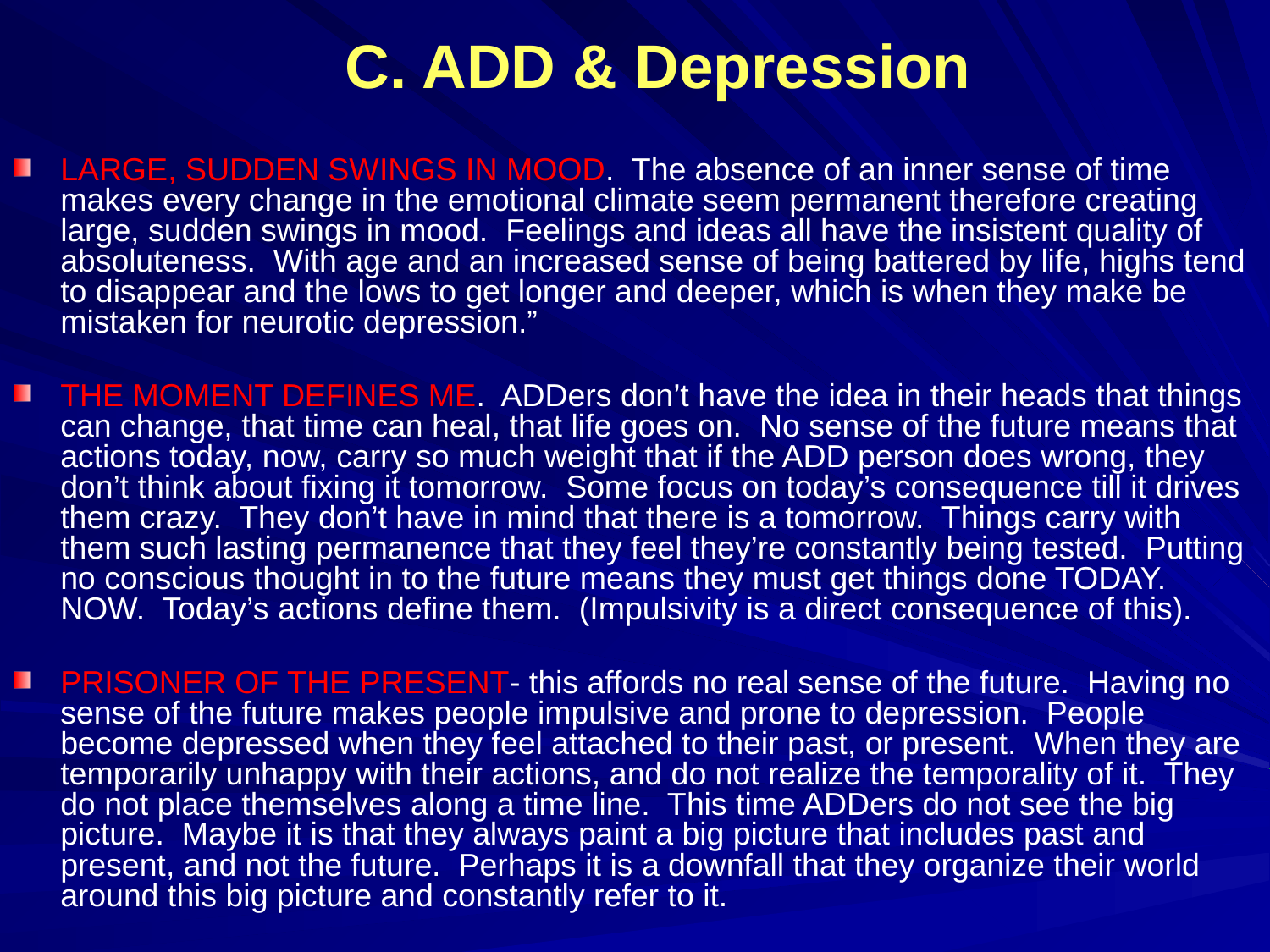

# C. ADD & Depression

LARGE, SUDDEN SWINGS IN MOOD.  The absence of an inner sense of time makes every change in the emotional climate seem permanent therefore creating large, sudden swings in mood.  Feelings and ideas all have the insistent quality of absoluteness.  With age and an increased sense of being battered by life, highs tend to disappear and the lows to get longer and deeper, which is when they make be mistaken for neurotic depression.”

THE MOMENT DEFINES ME.  ADDers don’t have the idea in their heads that things can change, that time can heal, that life goes on.  No sense of the future means that actions today, now, carry so much weight that if the ADD person does wrong, they don’t think about fixing it tomorrow.  Some focus on today’s consequence till it drives them crazy.  They don’t have in mind that there is a tomorrow.  Things carry with them such lasting permanence that they feel they’re constantly being tested.  Putting no conscious thought in to the future means they must get things done TODAY.  NOW.  Today’s actions define them.  (Impulsivity is a direct consequence of this).

PRISONER OF THE PRESENT- this affords no real sense of the future.  Having no sense of the future makes people impulsive and prone to depression.  People become depressed when they feel attached to their past, or present.  When they are temporarily unhappy with their actions, and do not realize the temporality of it.  They do not place themselves along a time line.  This time ADDers do not see the big picture.  Maybe it is that they always paint a big picture that includes past and present, and not the future.  Perhaps it is a downfall that they organize their world around this big picture and constantly refer to it.